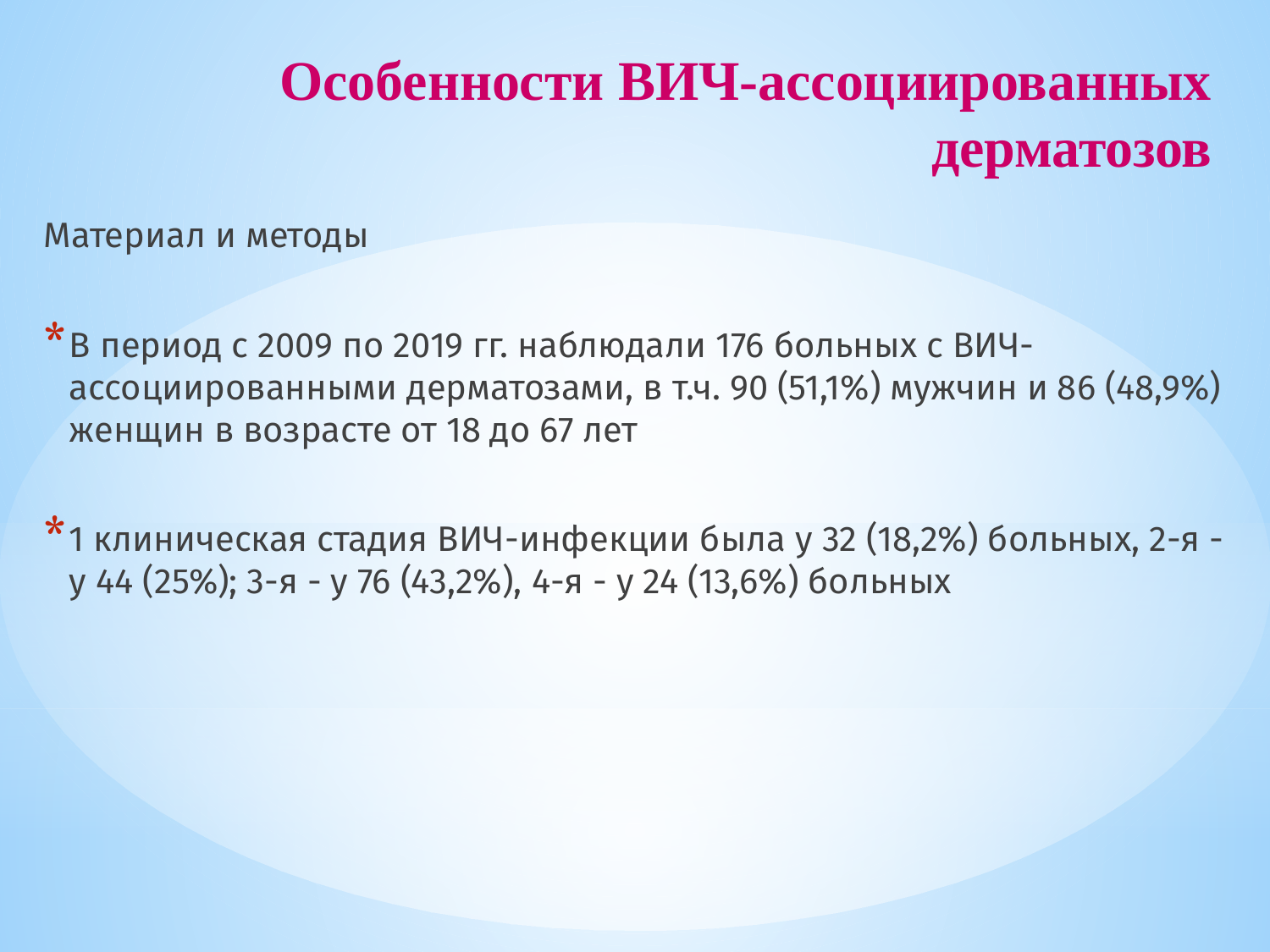

# Особенности ВИЧ-ассоциированных дерматозов
Материал и методы

В период с 2009 по 2019 гг. наблюдали 176 больных с ВИЧ-ассоциированными дерматозами, в т.ч. 90 (51,1%) мужчин и 86 (48,9%) женщин в возрасте от 18 до 67 лет

1 клиническая стадия ВИЧ-инфекции была у 32 (18,2%) больных, 2-я - у 44 (25%); 3-я - у 76 (43,2%), 4-я - у 24 (13,6%) больных